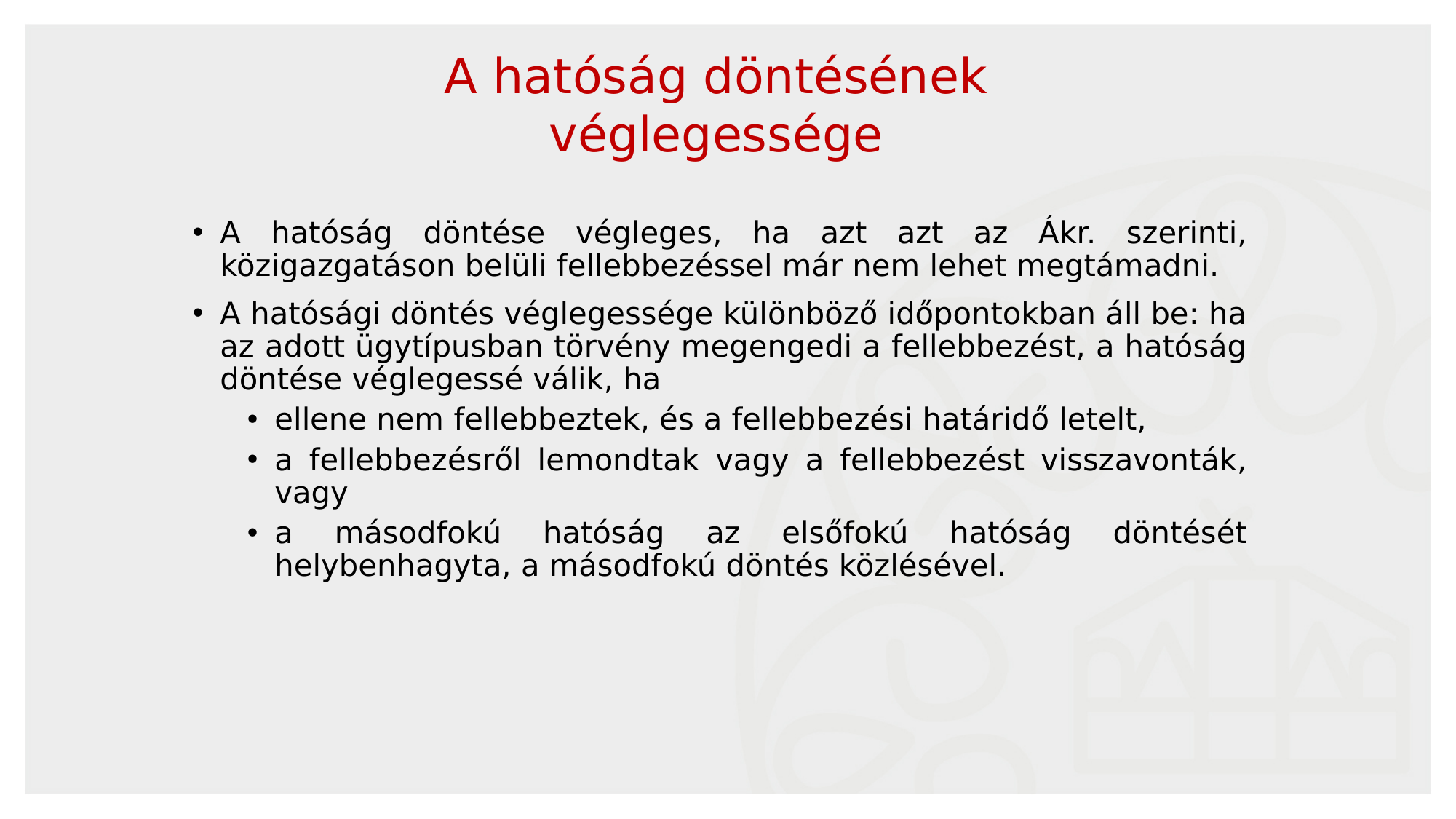

A hatóság döntésének véglegessége
A hatóság döntése végleges, ha azt azt az Ákr. szerinti, közigazgatáson belüli fellebbezéssel már nem lehet megtámadni.
A hatósági döntés véglegessége különböző időpontokban áll be: ha az adott ügytípusban törvény megengedi a fellebbezést, a hatóság döntése véglegessé válik, ha
ellene nem fellebbeztek, és a fellebbezési határidő letelt,
a fellebbezésről lemondtak vagy a fellebbezést visszavonták, vagy
a másodfokú hatóság az elsőfokú hatóság döntését helybenhagyta, a másodfokú döntés közlésével.